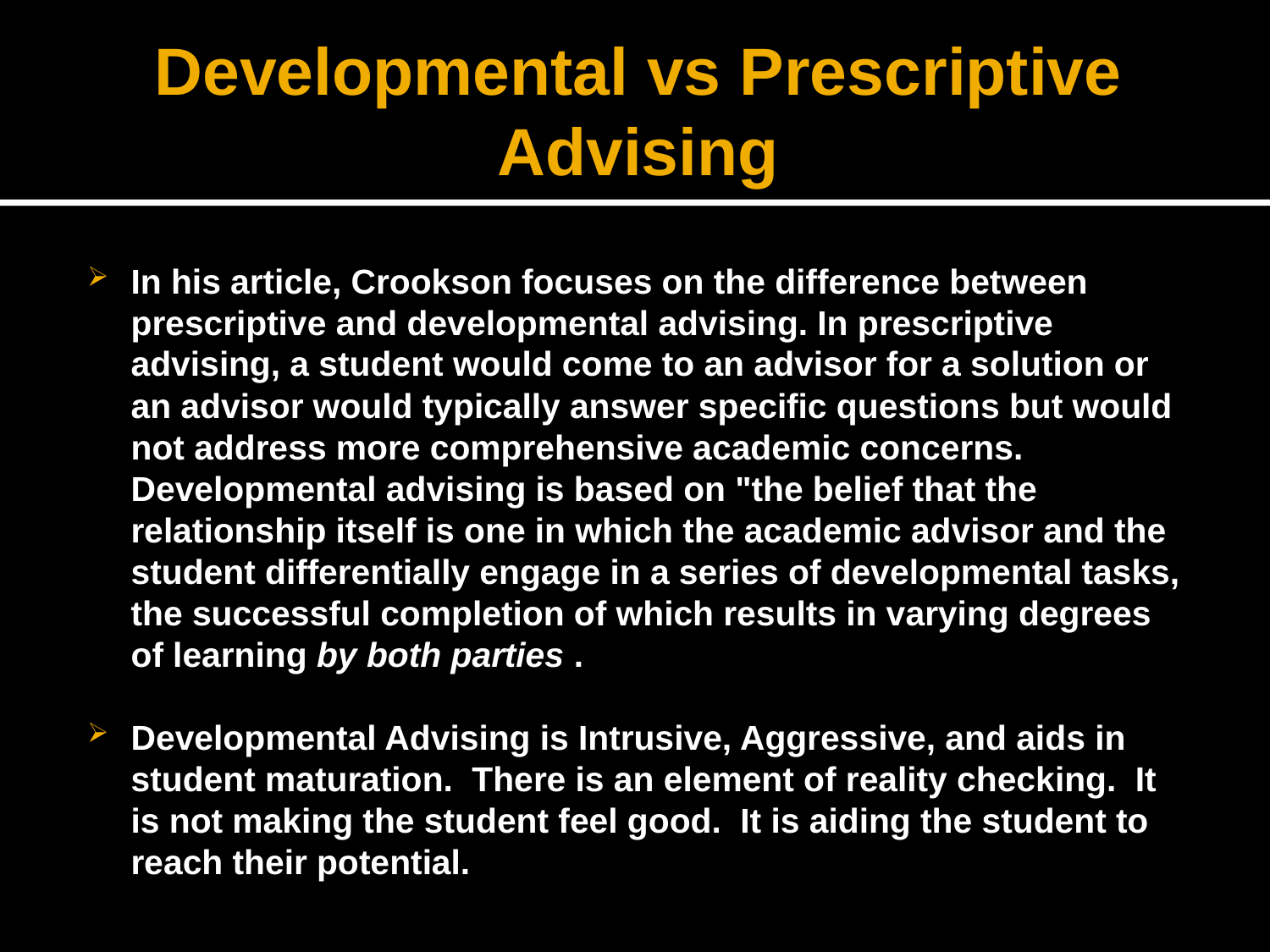

# Developmental vs Prescriptive Advising
In his article, Crookson focuses on the difference between prescriptive and developmental advising. In prescriptive advising, a student would come to an advisor for a solution or an advisor would typically answer specific questions but would not address more comprehensive academic concerns. Developmental advising is based on "the belief that the relationship itself is one in which the academic advisor and the student differentially engage in a series of developmental tasks, the successful completion of which results in varying degrees of learning by both parties .

Developmental Advising is Intrusive, Aggressive, and aids in student maturation.  There is an element of reality checking.  It is not making the student feel good.  It is aiding the student to reach their potential.